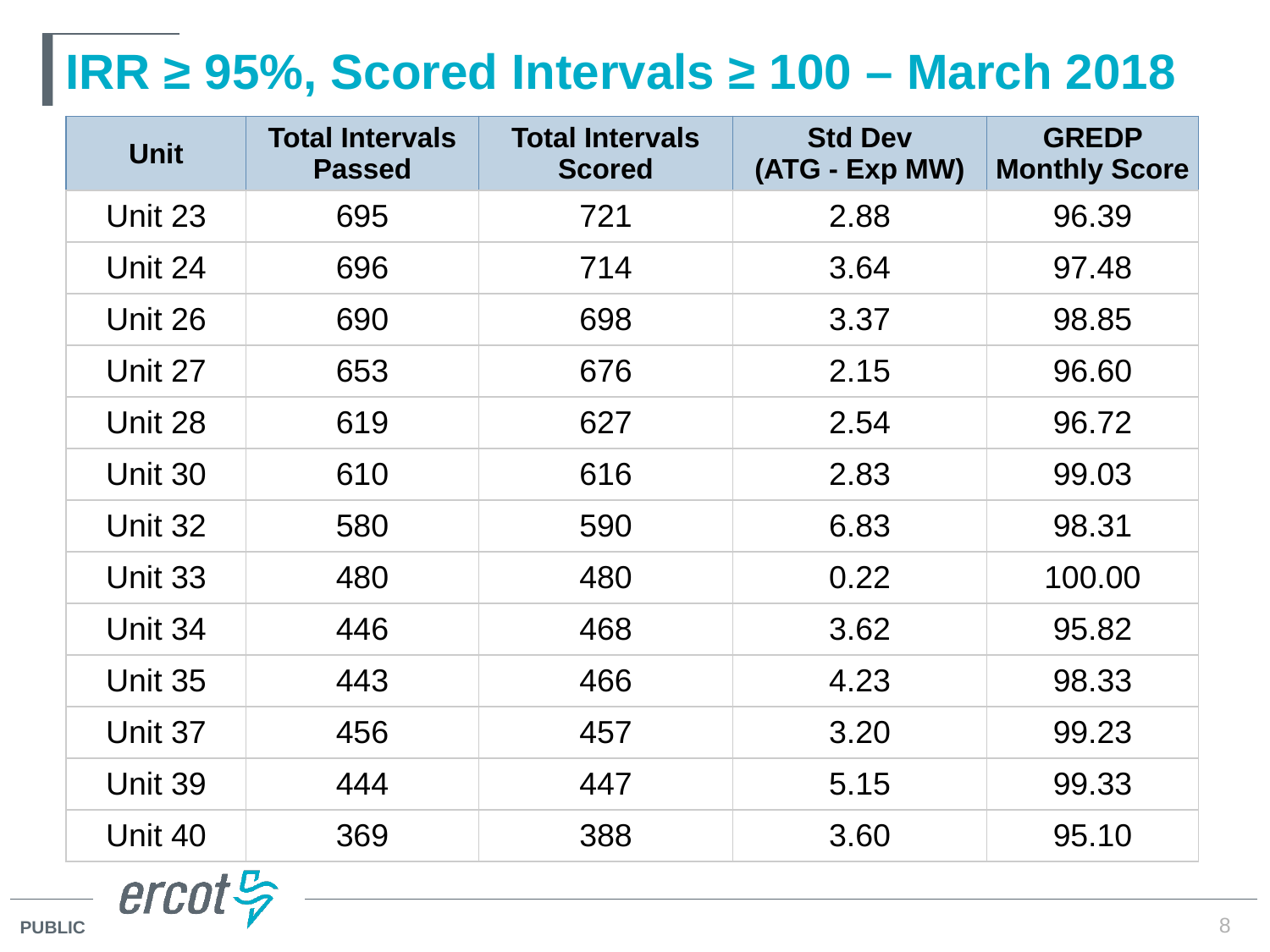

# IRR ≥ 95%, Scored Intervals ≥ 100 – March 2018
| Unit | Total Intervals Passed | Total Intervals Scored | Std Dev (ATG - Exp MW) | GREDP Monthly Score |
| --- | --- | --- | --- | --- |
| Unit 23 | 695 | 721 | 2.88 | 96.39 |
| Unit 24 | 696 | 714 | 3.64 | 97.48 |
| Unit 26 | 690 | 698 | 3.37 | 98.85 |
| Unit 27 | 653 | 676 | 2.15 | 96.60 |
| Unit 28 | 619 | 627 | 2.54 | 96.72 |
| Unit 30 | 610 | 616 | 2.83 | 99.03 |
| Unit 32 | 580 | 590 | 6.83 | 98.31 |
| Unit 33 | 480 | 480 | 0.22 | 100.00 |
| Unit 34 | 446 | 468 | 3.62 | 95.82 |
| Unit 35 | 443 | 466 | 4.23 | 98.33 |
| Unit 37 | 456 | 457 | 3.20 | 99.23 |
| Unit 39 | 444 | 447 | 5.15 | 99.33 |
| Unit 40 | 369 | 388 | 3.60 | 95.10 |
8